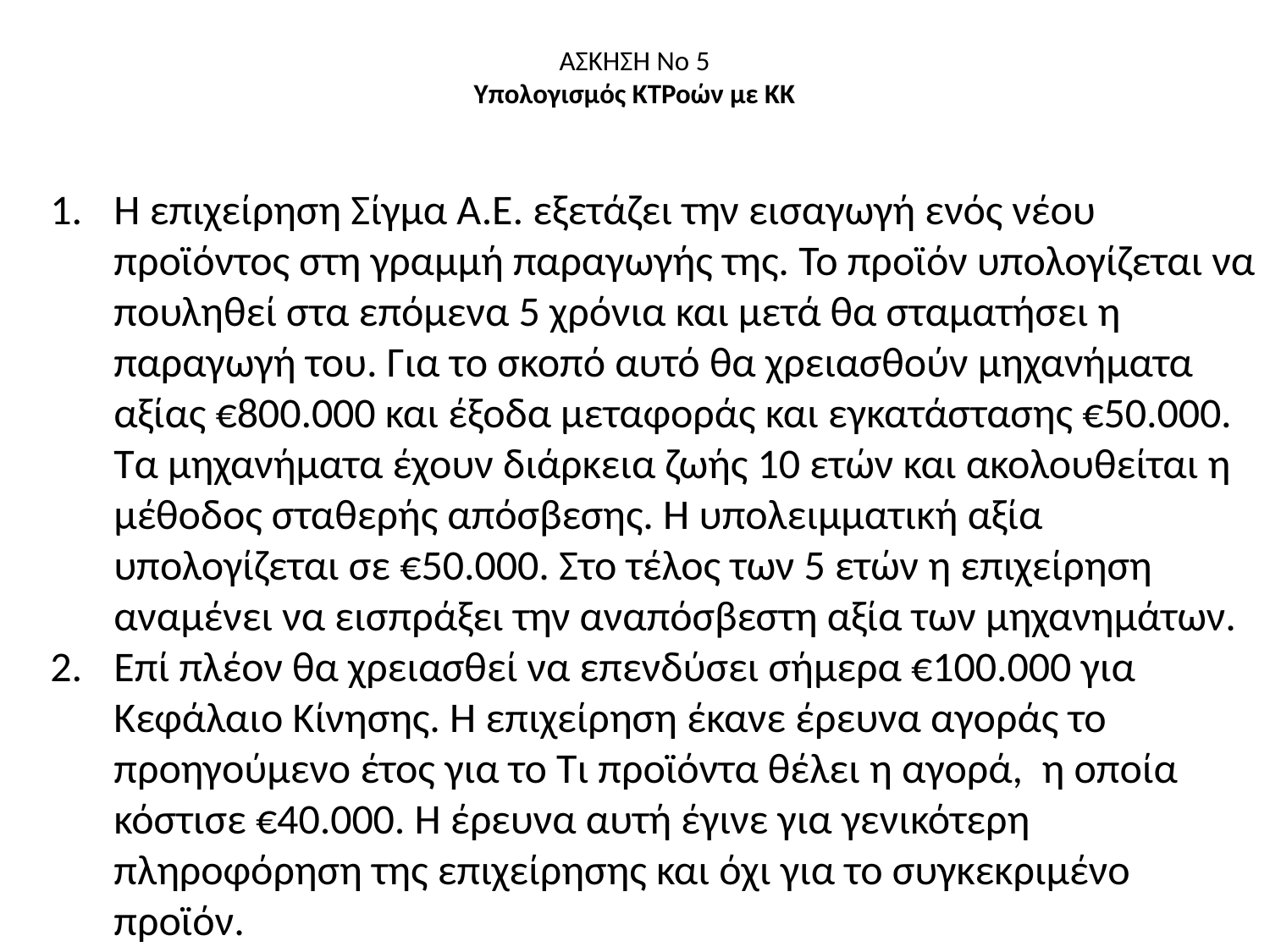

# ΑΣΚΗΣΗ Νο 5 Υπολογισμός ΚΤΡοών με ΚΚ

Η επιχείρηση Σίγμα Α.Ε. εξετάζει την εισαγωγή ενός νέου προϊόντος στη γραμμή παραγωγής της. Το προϊόν υπολογίζεται να πουληθεί στα επόμενα 5 χρόνια και μετά θα σταματήσει η παραγωγή του. Για το σκοπό αυτό θα χρειασθούν μηχανήματα αξίας €800.000 και έξοδα μεταφοράς και εγκατάστασης €50.000. Τα μηχανήματα έχουν διάρκεια ζωής 10 ετών και ακολουθείται η μέθοδος σταθερής απόσβεσης. Η υπολειμματική αξία υπολογίζεται σε €50.000. Στο τέλος των 5 ετών η επιχείρηση αναμένει να εισπράξει την αναπόσβεστη αξία των μηχανημάτων.
Επί πλέον θα χρειασθεί να επενδύσει σήμερα €100.000 για Κεφάλαιο Κίνησης. Η επιχείρηση έκανε έρευνα αγοράς το προηγούμενο έτος για το Τι προϊόντα θέλει η αγορά,  η οποία κόστισε €40.000. Η έρευνα αυτή έγινε για γενικότερη πληροφόρηση της επιχείρησης και όχι για το συγκεκριμένο προϊόν.